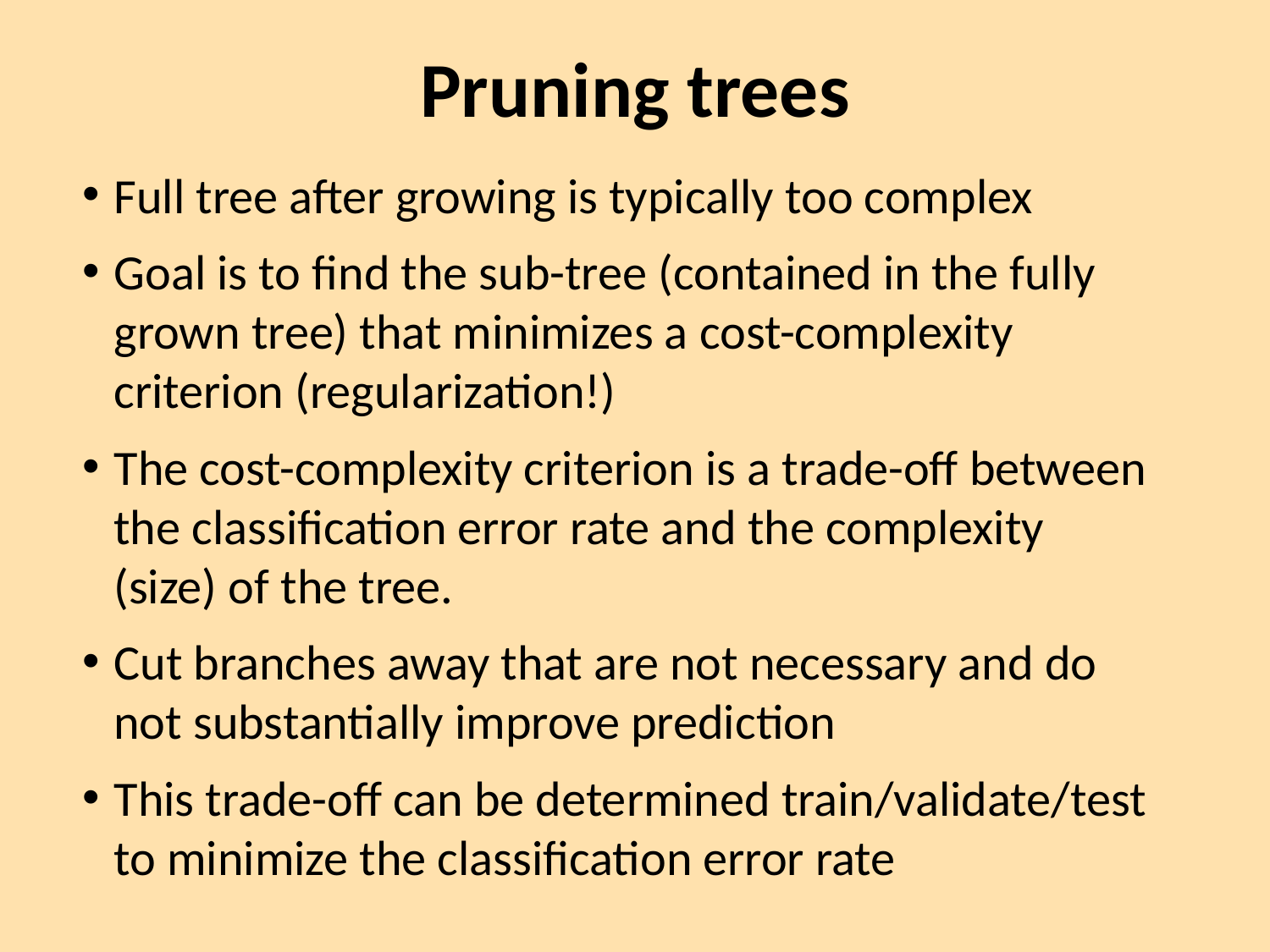

# Pruning trees

Full tree after growing is typically too complex
Goal is to find the sub-tree (contained in the fully grown tree) that minimizes a cost-complexity criterion (regularization!)
The cost-complexity criterion is a trade-off between the classification error rate and the complexity (size) of the tree.
Cut branches away that are not necessary and do not substantially improve prediction
This trade-off can be determined train/validate/test to minimize the classification error rate